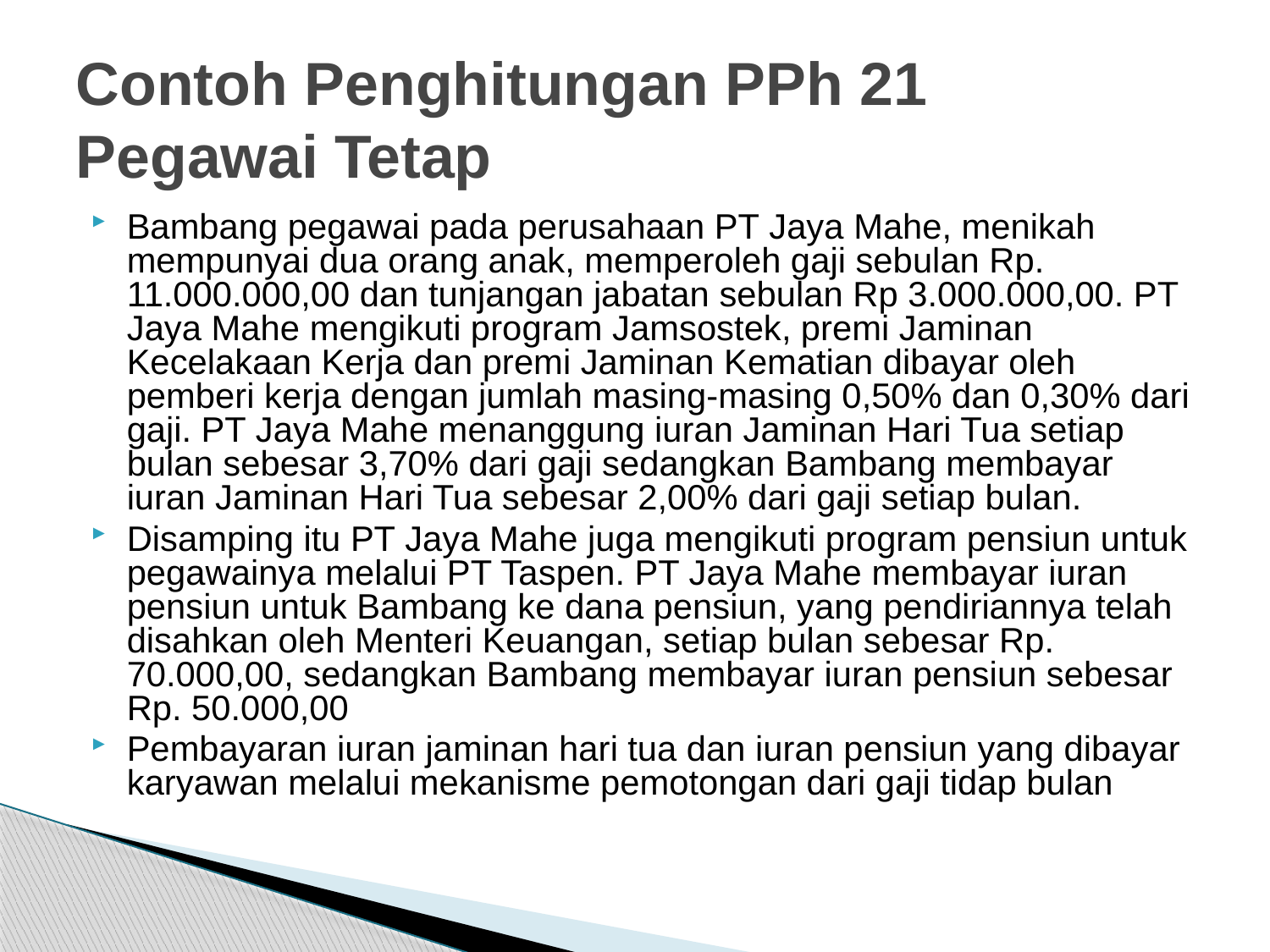

# Contoh Penghitungan PPh 21 Pegawai Tetap
Bambang pegawai pada perusahaan PT Jaya Mahe, menikah mempunyai dua orang anak, memperoleh gaji sebulan Rp. 11.000.000,00 dan tunjangan jabatan sebulan Rp 3.000.000,00. PT Jaya Mahe mengikuti program Jamsostek, premi Jaminan Kecelakaan Kerja dan premi Jaminan Kematian dibayar oleh pemberi kerja dengan jumlah masing-masing 0,50% dan 0,30% dari gaji. PT Jaya Mahe menanggung iuran Jaminan Hari Tua setiap bulan sebesar 3,70% dari gaji sedangkan Bambang membayar iuran Jaminan Hari Tua sebesar 2,00% dari gaji setiap bulan.
Disamping itu PT Jaya Mahe juga mengikuti program pensiun untuk pegawainya melalui PT Taspen. PT Jaya Mahe membayar iuran pensiun untuk Bambang ke dana pensiun, yang pendiriannya telah disahkan oleh Menteri Keuangan, setiap bulan sebesar Rp. 70.000,00, sedangkan Bambang membayar iuran pensiun sebesar Rp. 50.000,00
Pembayaran iuran jaminan hari tua dan iuran pensiun yang dibayar karyawan melalui mekanisme pemotongan dari gaji tidap bulan